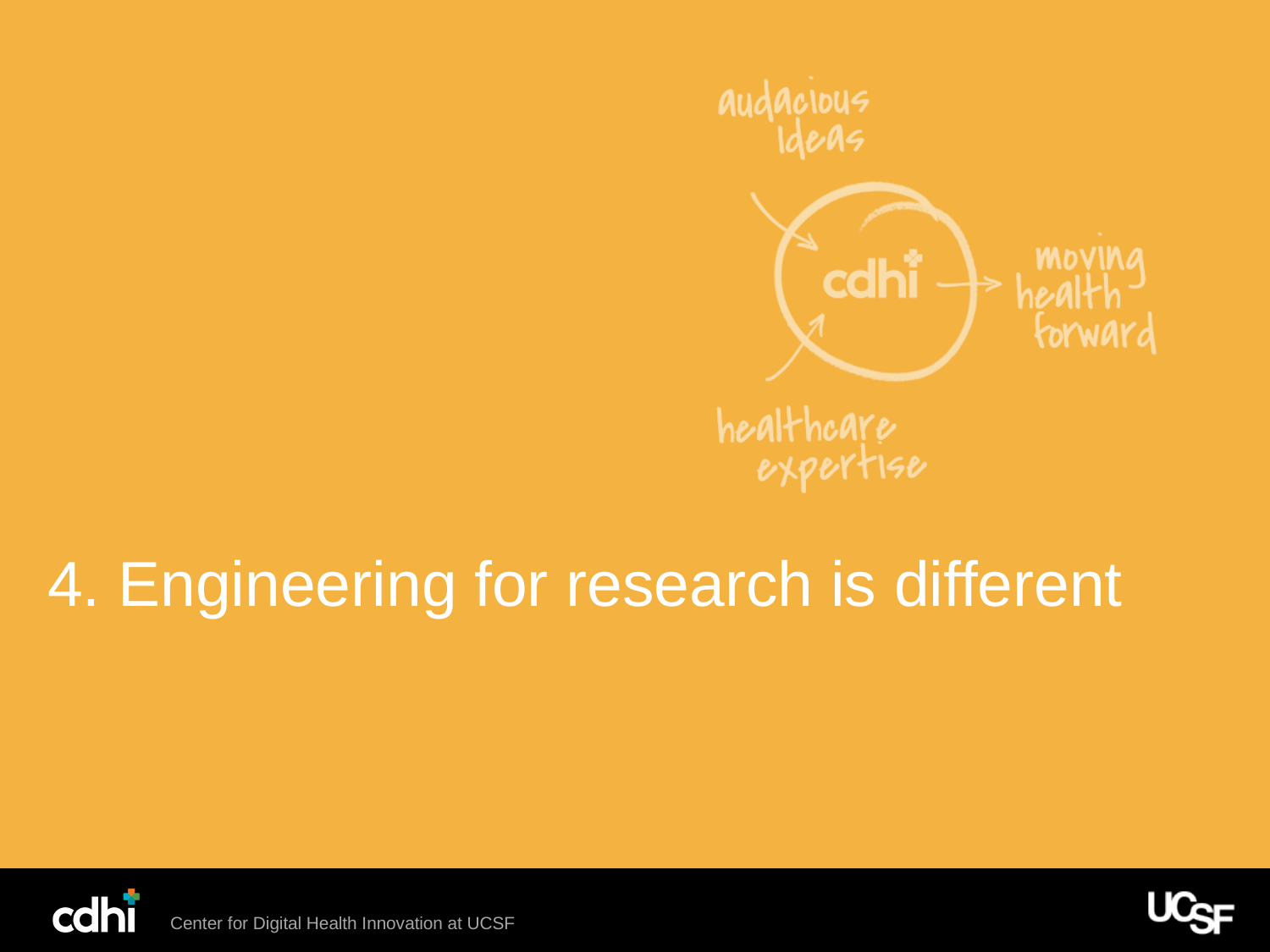

# 4. Engineering for research is different